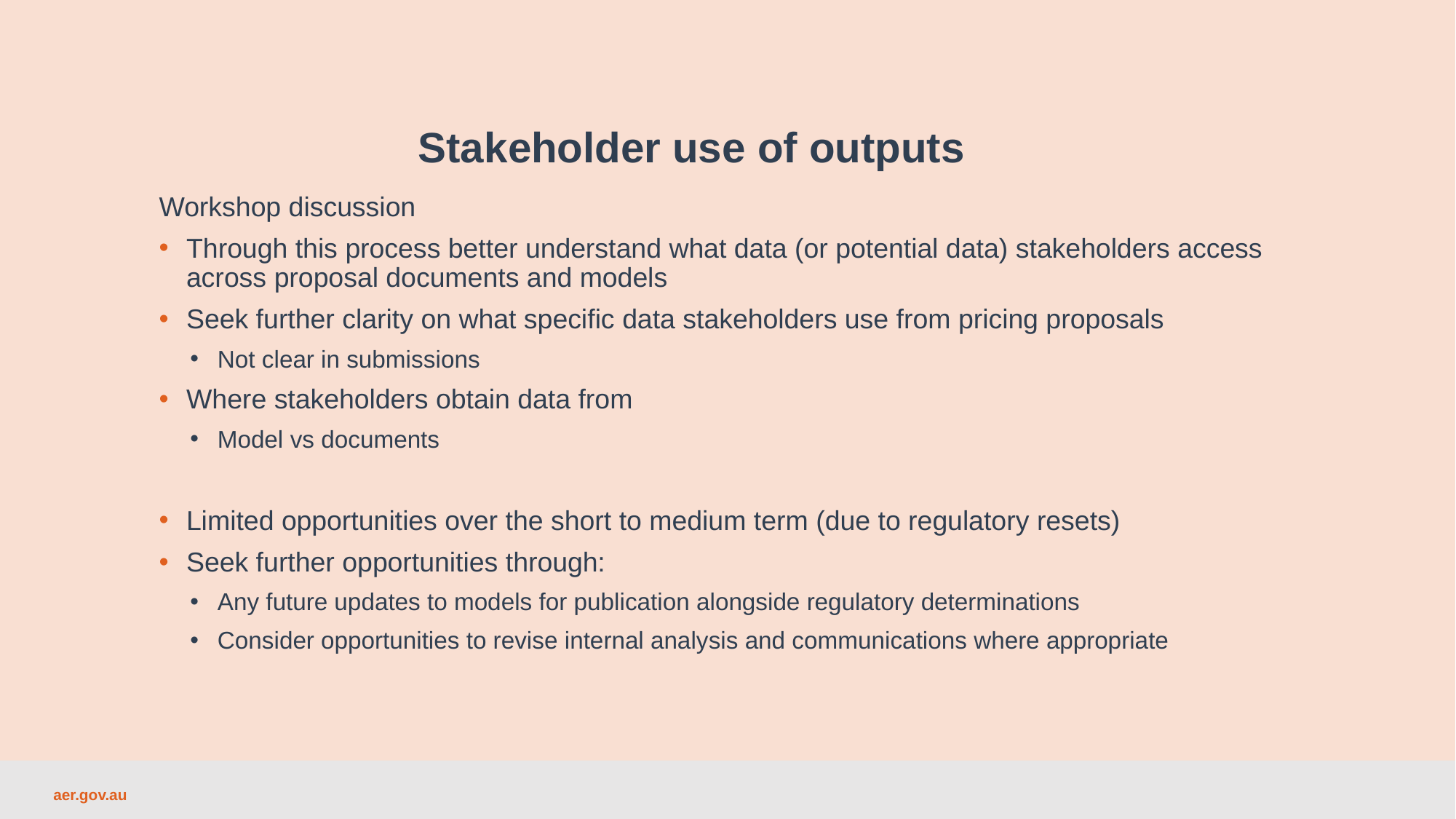

Stakeholder use of outputs
Workshop discussion
Through this process better understand what data (or potential data) stakeholders access across proposal documents and models
Seek further clarity on what specific data stakeholders use from pricing proposals
Not clear in submissions
Where stakeholders obtain data from
Model vs documents

Limited opportunities over the short to medium term (due to regulatory resets)
Seek further opportunities through:
Any future updates to models for publication alongside regulatory determinations
Consider opportunities to revise internal analysis and communications where appropriate